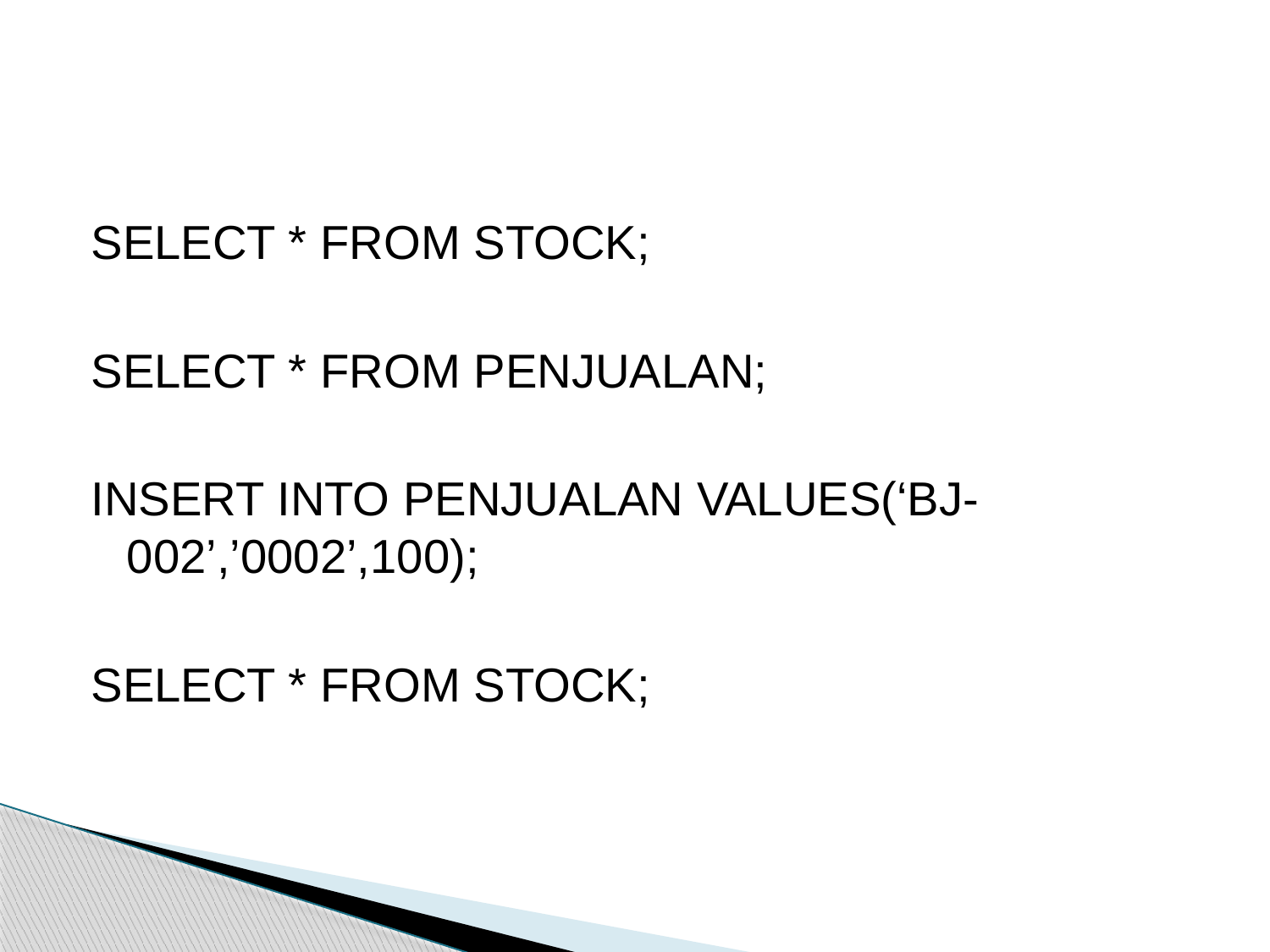

#
SELECT * FROM STOCK;

SELECT * FROM PENJUALAN;

INSERT INTO PENJUALAN VALUES(‘BJ-002’,’0002’,100);

SELECT * FROM STOCK;